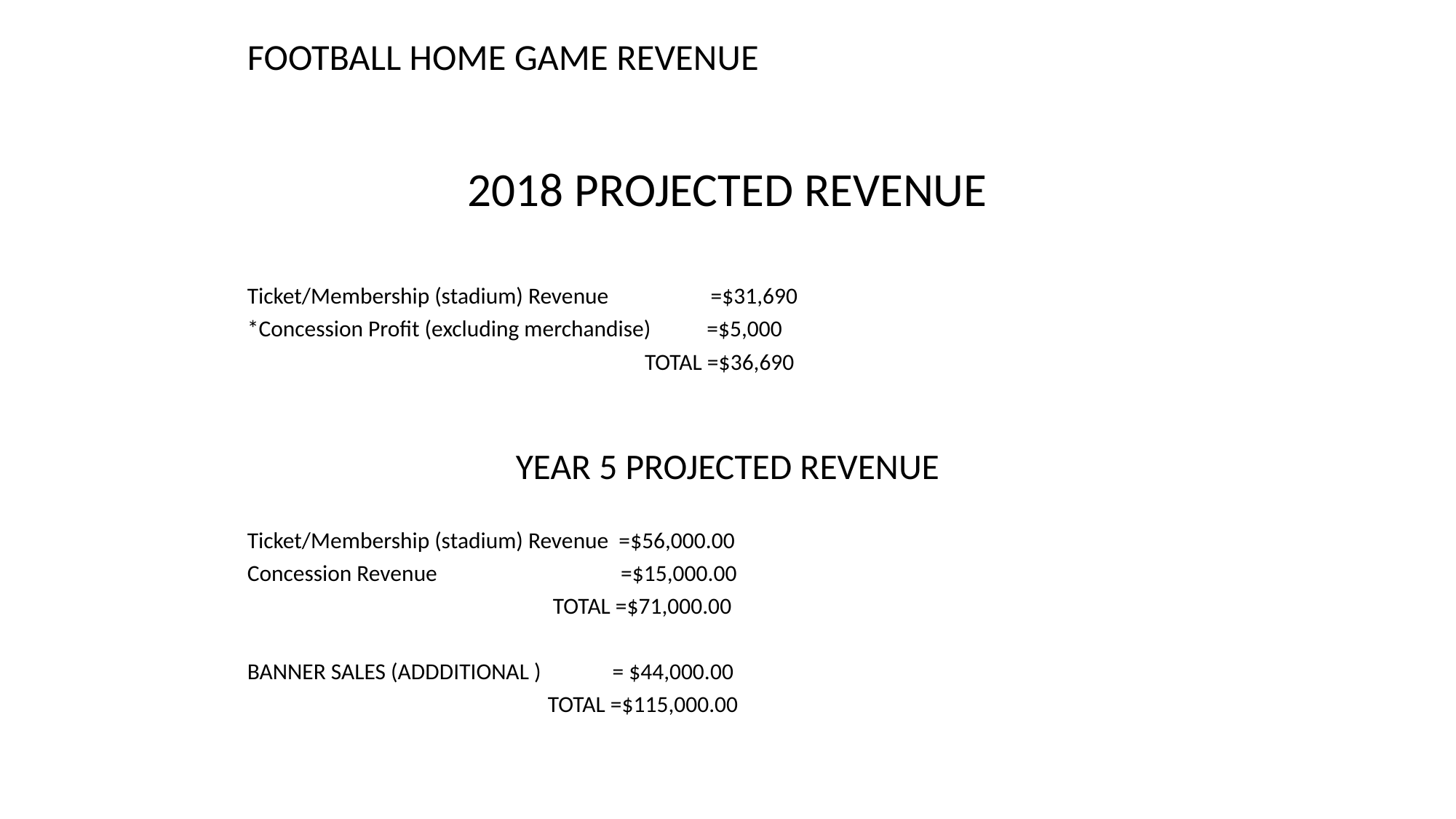

# FOOTBALL HOME GAME REVENUE

2018 PROJECTED REVENUE

Ticket/Membership (stadium) Revenue                    =$31,690
*Concession Profit (excluding merchandise)           =$5,000
                                                                              TOTAL =$36,690

YEAR 5 PROJECTED REVENUE

Ticket/Membership (stadium) Revenue  =$56,000.00
Concession Revenue                                    =$15,000.00
                                                            TOTAL =$71,000.00

BANNER SALES (ADDDITIONAL )              = $44,000.00
                                                           TOTAL =$115,000.00